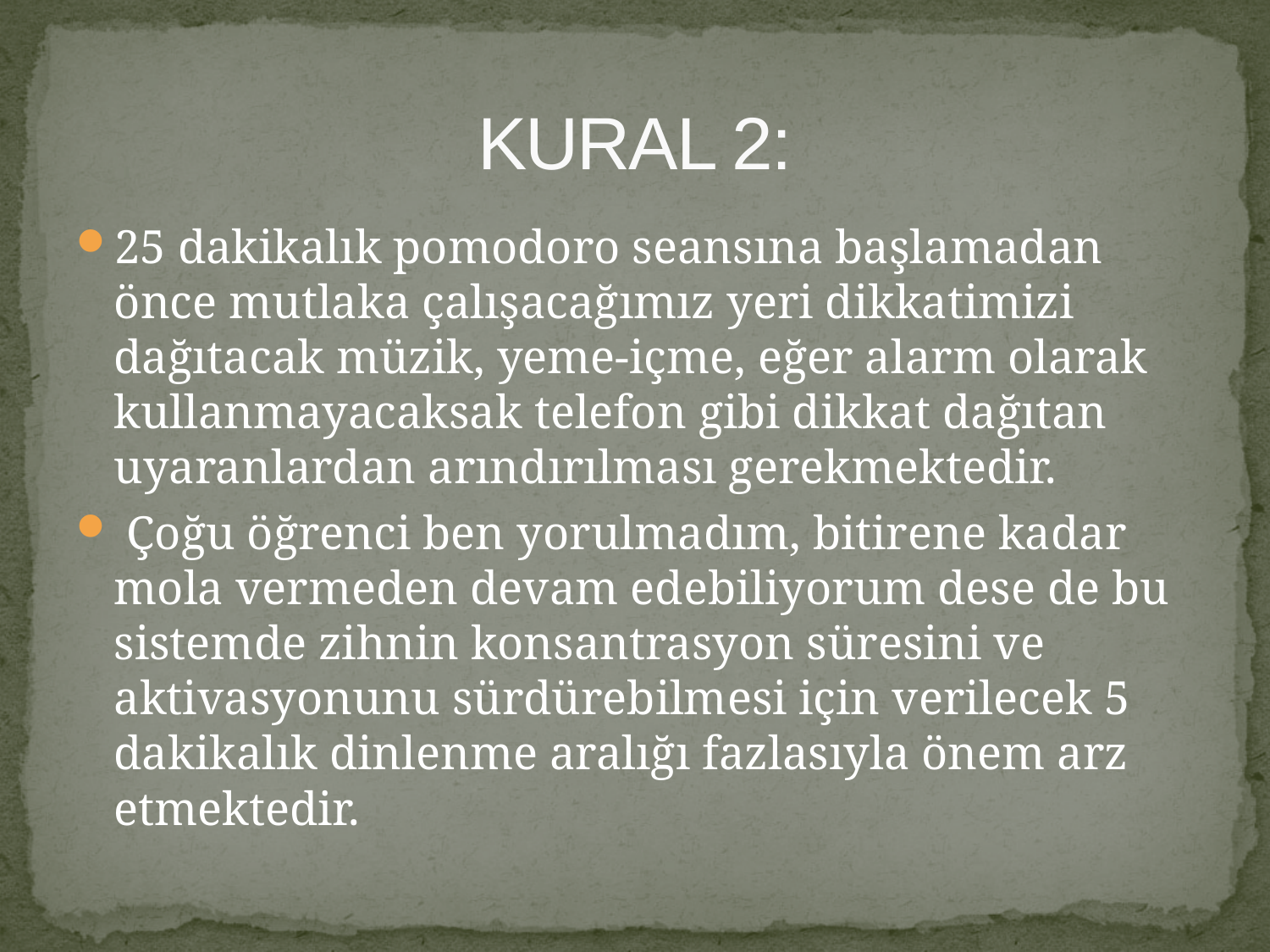

# KURAL 2:
25 dakikalık pomodoro seansına başlamadan önce mutlaka çalışacağımız yeri dikkatimizi dağıtacak müzik, yeme-içme, eğer alarm olarak kullanmayacaksak telefon gibi dikkat dağıtan uyaranlardan arındırılması gerekmektedir.
 Çoğu öğrenci ben yorulmadım, bitirene kadar mola vermeden devam edebiliyorum dese de bu sistemde zihnin konsantrasyon süresini ve aktivasyonunu sürdürebilmesi için verilecek 5 dakikalık dinlenme aralığı fazlasıyla önem arz etmektedir.